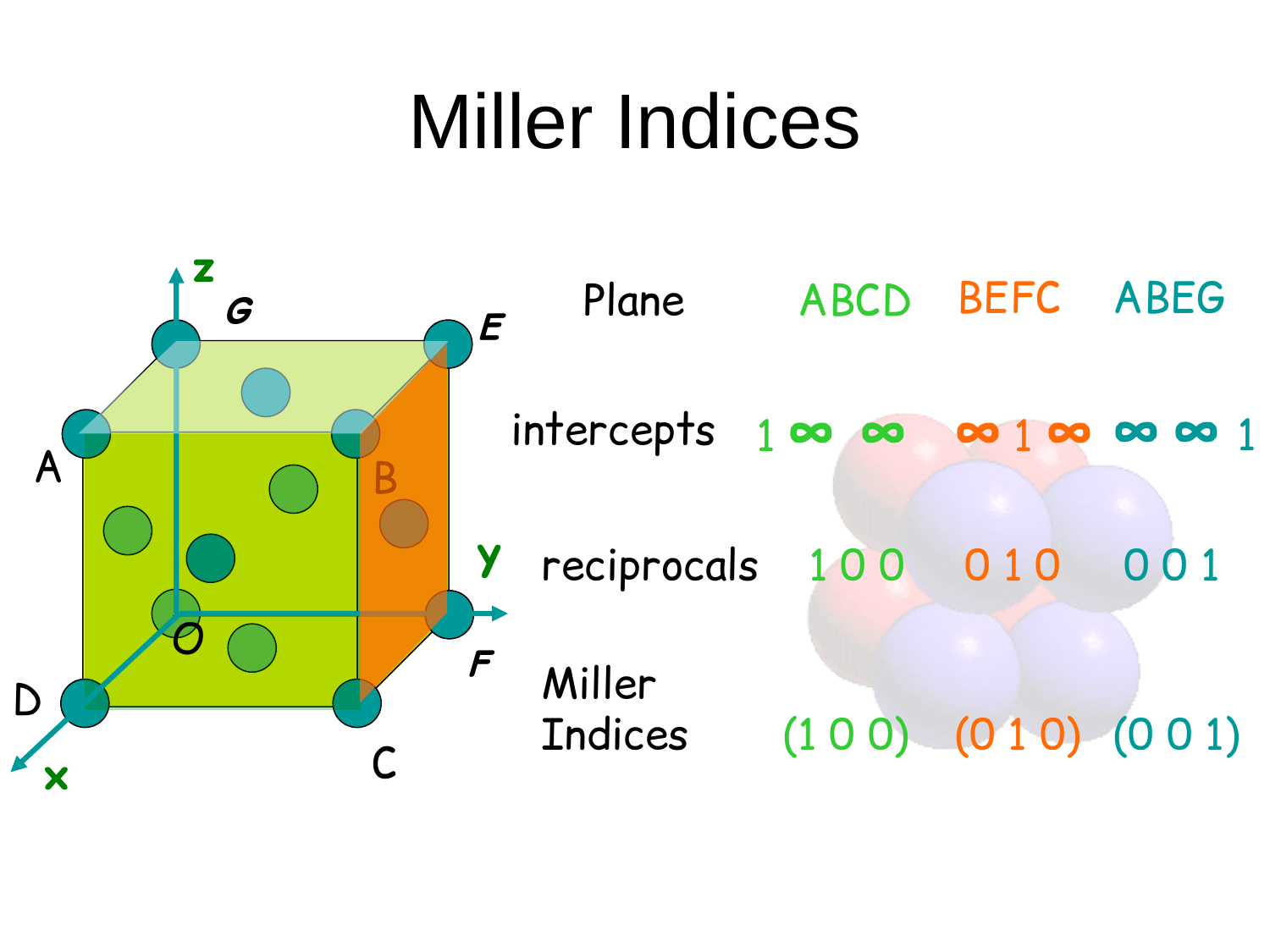

# Miller Indices
z

BEFC
ABEG
Plane
ABCD
G
E

∞ ∞ 1
 1 ∞ ∞
∞ 1 ∞
intercepts

A

B
D
C

y
0 0 1
reciprocals
1 0 0
0 1 0

O

F
Miller Indices

(0 0 1)
(1 0 0)
(0 1 0)
x